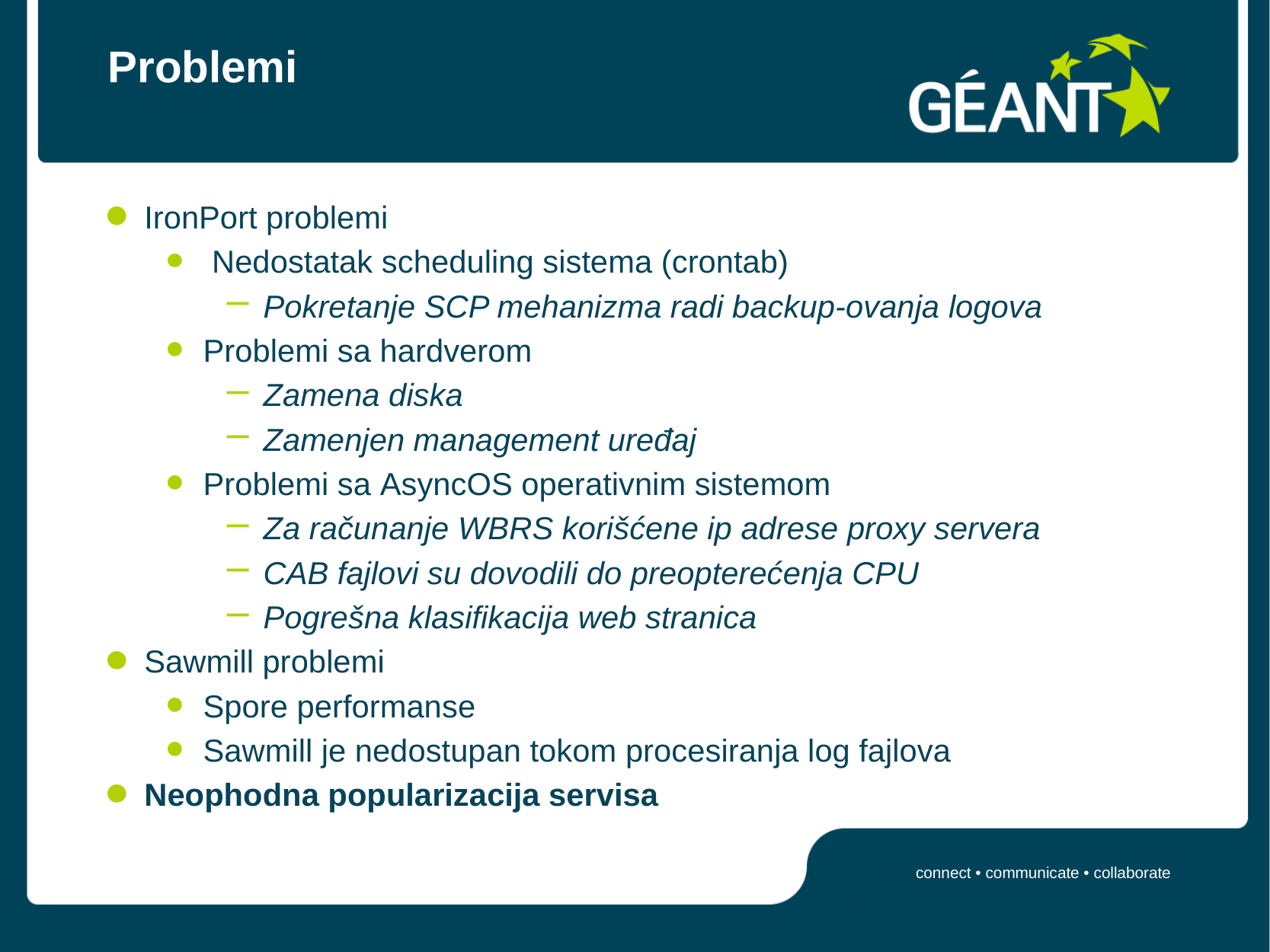

# Problemi
IronPort problemi
 Nedostatak scheduling sistema (crontab)
Pokretanje SCP mehanizma radi backup-ovanja logova
Problemi sa hardverom
Zamena diska
Zamenjen management uređaj
Problemi sa AsyncOS operativnim sistemom
Za računanje WBRS korišćene ip adrese proxy servera
CAB fajlovi su dovodili do preopterećenja CPU
Pogrešna klasifikacija web stranica
Sawmill problemi
Spore performanse
Sawmill je nedostupan tokom procesiranja log fajlova
Neophodna popularizacija servisa